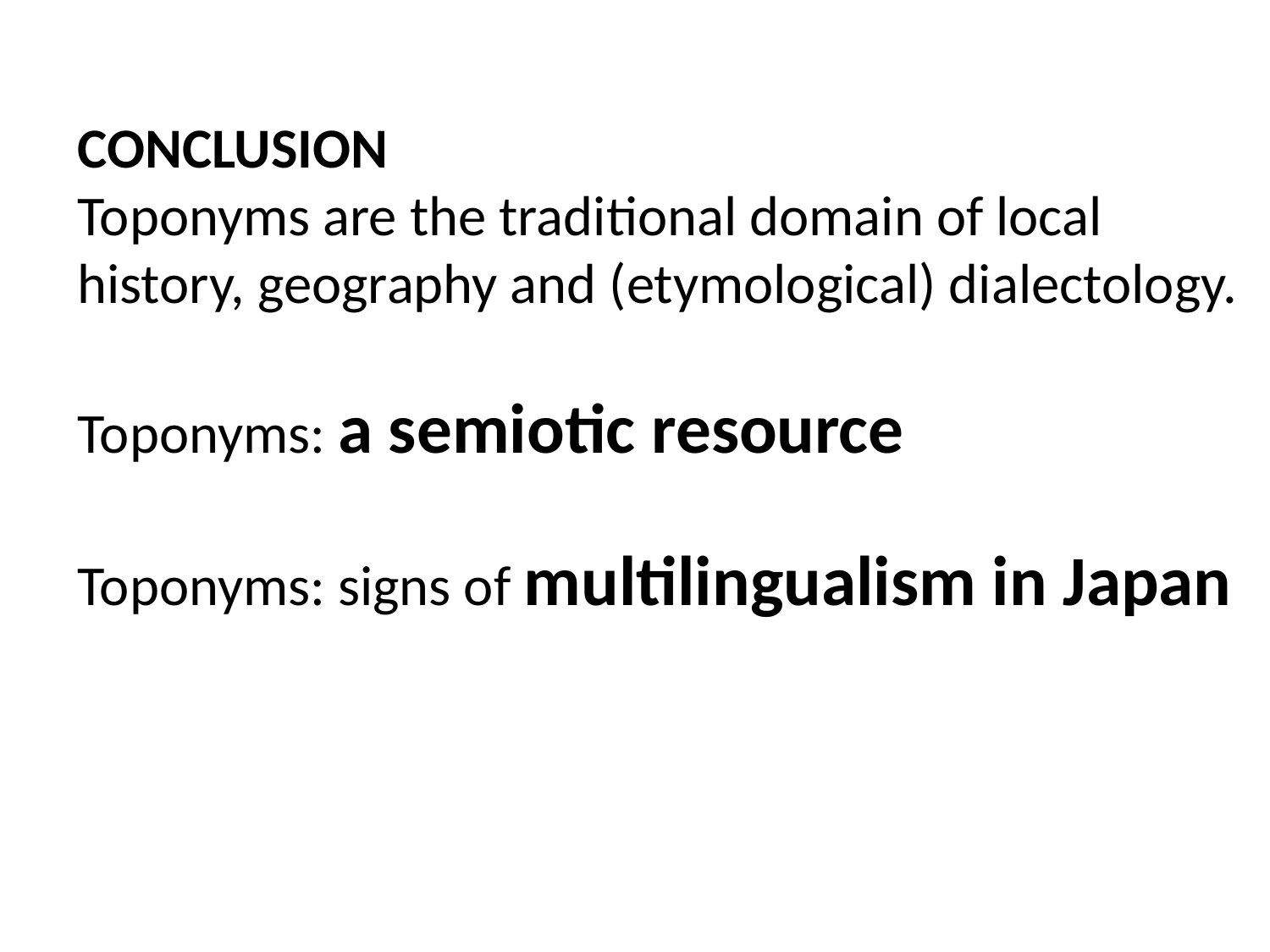

CONCLUSION
Toponyms are the traditional domain of local
history, geography and (etymological) dialectology.

Toponyms: a semiotic resource

Toponyms: signs of multilingualism in Japan